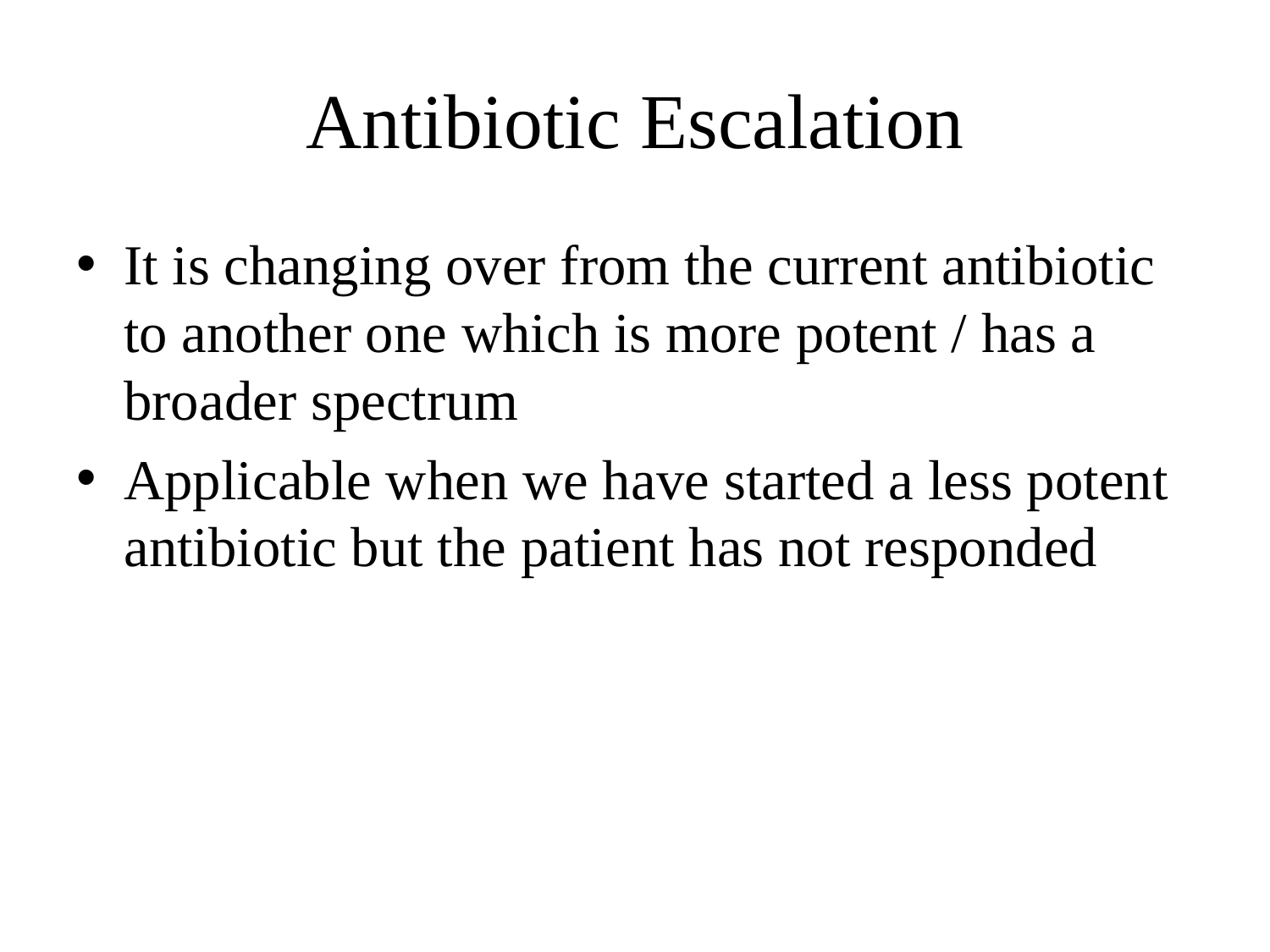

# Antibiotic Escalation
It is changing over from the current antibiotic to another one which is more potent / has a broader spectrum
Applicable when we have started a less potent antibiotic but the patient has not responded